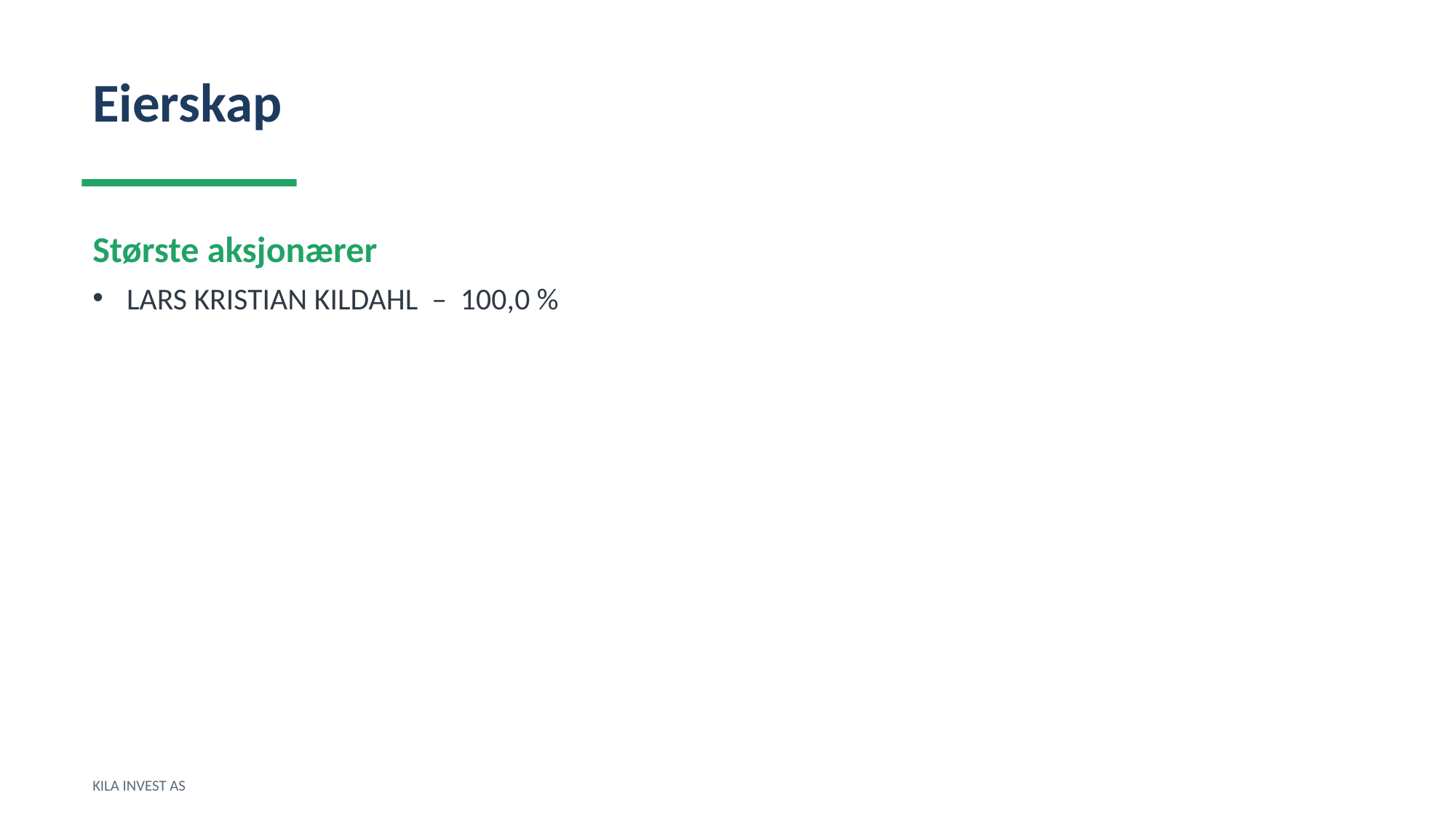

Eierskap

Største aksjonærer
LARS KRISTIAN KILDAHL  –  100,0 %
KILA INVEST AS